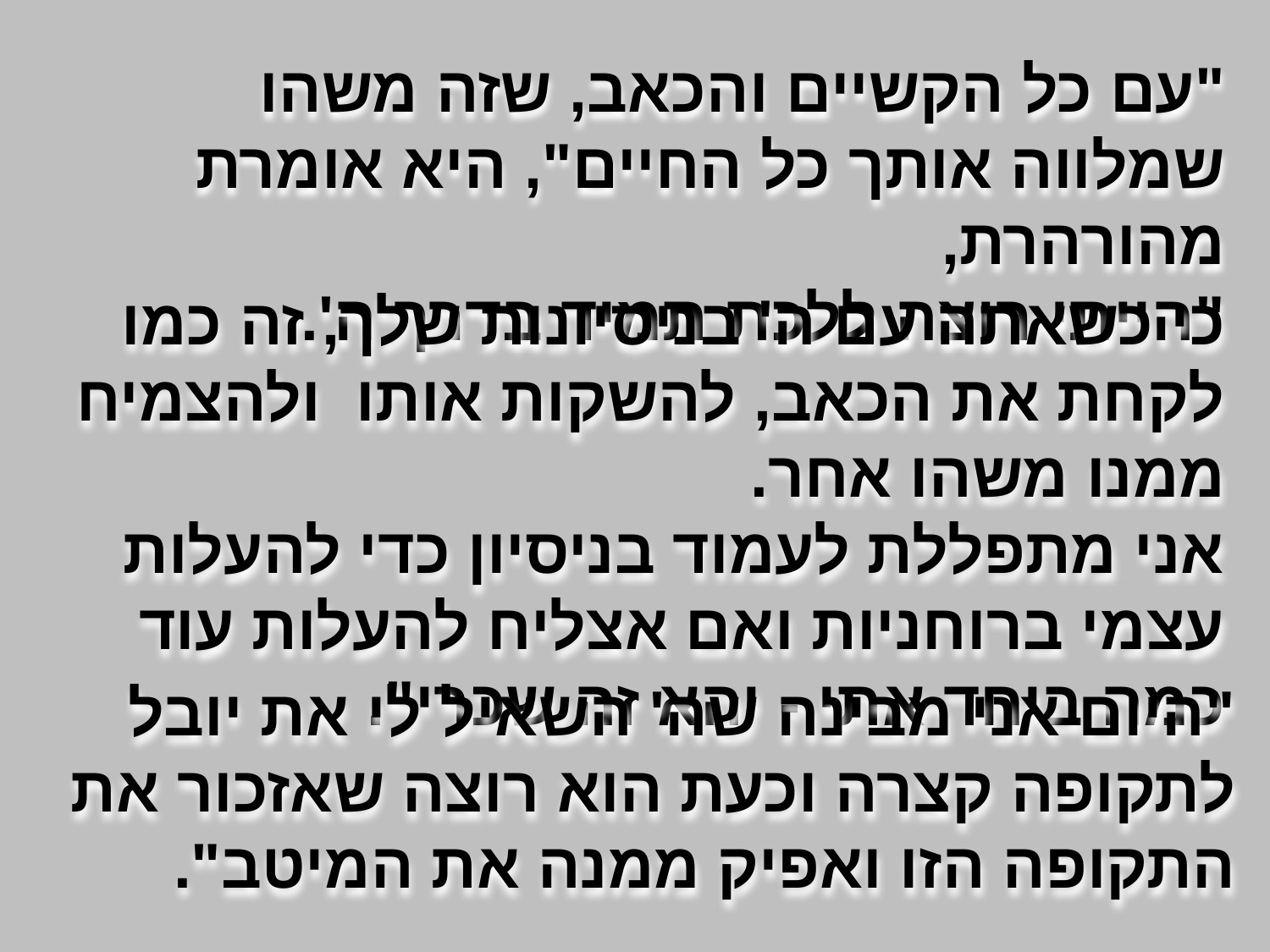

"עם כל הקשיים והכאב, שזה משהו שמלווה אותך כל החיים", היא אומרת מהורהרת,
"הייתי רוצה ללכת תמיד בדרך ה'.
כי כשאתה עם ה' בניסיונות שלך, זה כמו לקחת את הכאב, להשקות אותו  ולהצמיח ממנו משהו אחר.
אני מתפללת לעמוד בניסיון כדי להעלות עצמי ברוחניות ואם אצליח להעלות עוד כמה ביחד אתי - יהא זה שכרי".
"היום אני מבינה שה' השאיל לי את יובל לתקופה קצרה וכעת הוא רוצה שאזכור את התקופה הזו ואפיק ממנה את המיטב".